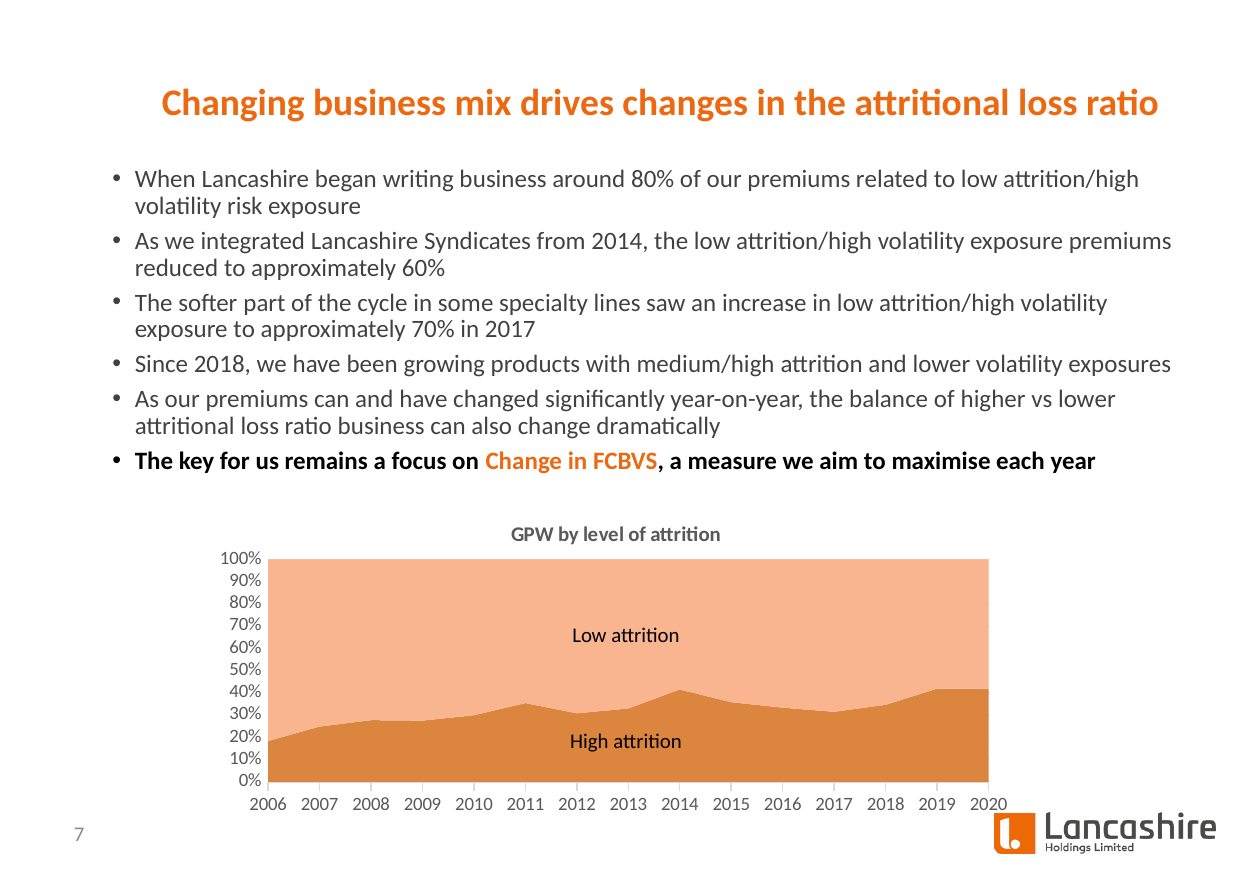

Changing business mix drives changes in the attritional loss ratio
When Lancashire began writing business around 80% of our premiums related to low attrition/high volatility risk exposure
As we integrated Lancashire Syndicates from 2014, the low attrition/high volatility exposure premiums reduced to approximately 60%
The softer part of the cycle in some specialty lines saw an increase in low attrition/high volatility exposure to approximately 70% in 2017
Since 2018, we have been growing products with medium/high attrition and lower volatility exposures
As our premiums can and have changed significantly year-on-year, the balance of higher vs lower attritional loss ratio business can also change dramatically
The key for us remains a focus on Change in FCBVS, a measure we aim to maximise each year

### Chart: GPW by level of attrition

| Category |  |  |
|---|---|---|
| 2006 | 0.1834158811311711 | 0.8165841188688289 |
| 2007 | 0.2487053512149781 | 0.7512946487850218 |
| 2008 | 0.27754270490518723 | 0.7224572950948127 |
| 2009 | 0.27572475310608474 | 0.7242752468939153 |
| 2010 | 0.2995211144971702 | 0.7004788855028298 |
| 2011 | 0.35426221730191365 | 0.6457377826980863 |
| 2012 | 0.30815960237470663 | 0.6918403976252934 |
| 2013 | 0.3299985287626894 | 0.6700014712373106 |
| 2014 | 0.4152710445130014 | 0.5847289554869985 |
| 2015 | 0.35813445640305724 | 0.6418655435969427 |
| 2016 | 0.33364884051112154 | 0.6663511594888785 |
| 2017 | 0.31524678837052067 | 0.6847532116294793 |
| 2018 | 0.3464912280701754 | 0.6535087719298246 |
| 2019 | 0.4191311730578746 | 0.5808688269421254 |
| 2020 | 0.419235966097531 | 0.580764033902469 |
Low attrition
High attrition
7